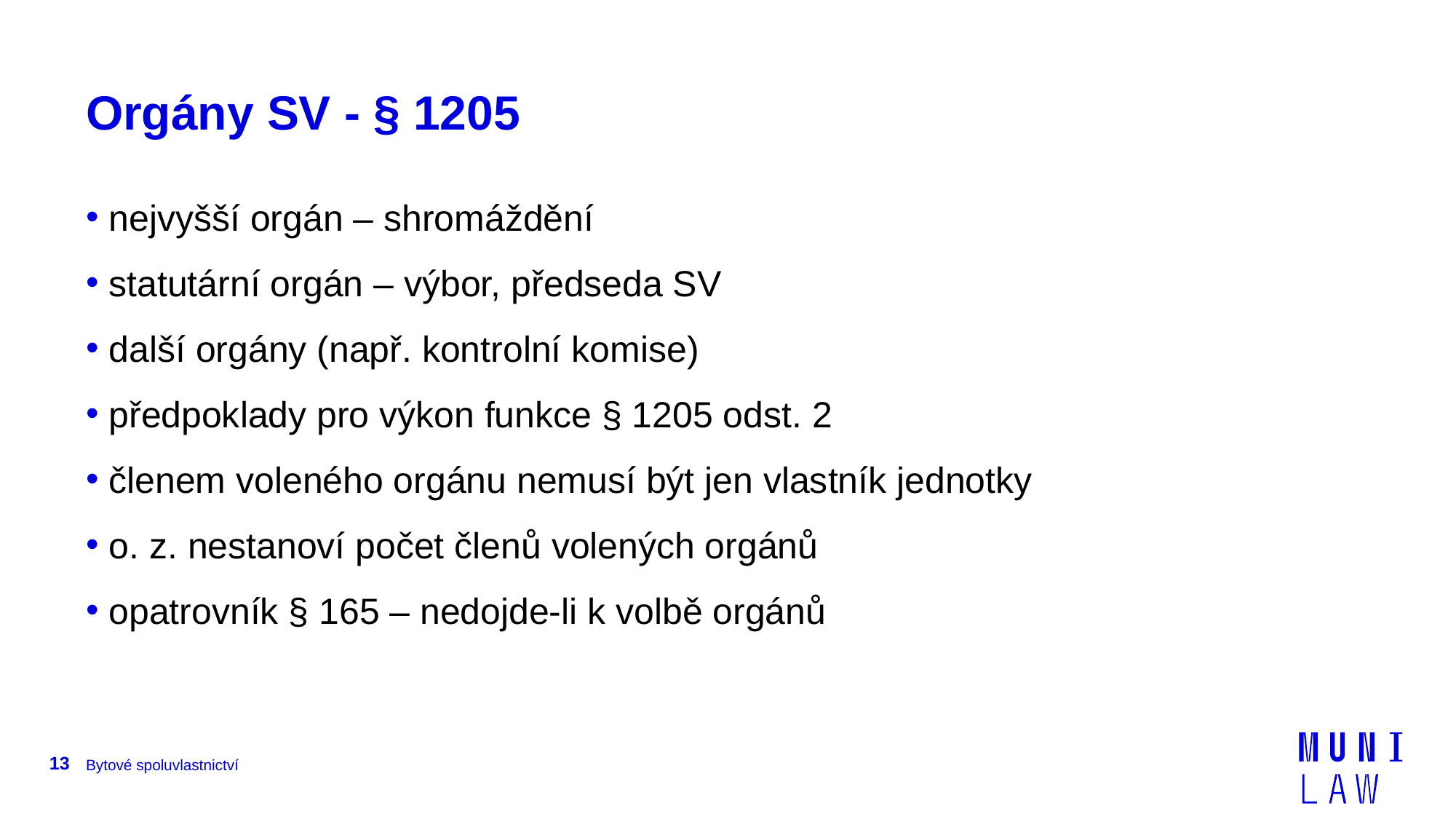

# Orgány SV - § 1205
 nejvyšší orgán – shromáždění
 statutární orgán – výbor, předseda SV
 další orgány (např. kontrolní komise)
 předpoklady pro výkon funkce § 1205 odst. 2
 členem voleného orgánu nemusí být jen vlastník jednotky
 o. z. nestanoví počet členů volených orgánů
 opatrovník § 165 – nedojde-li k volbě orgánů
13
Bytové spoluvlastnictví